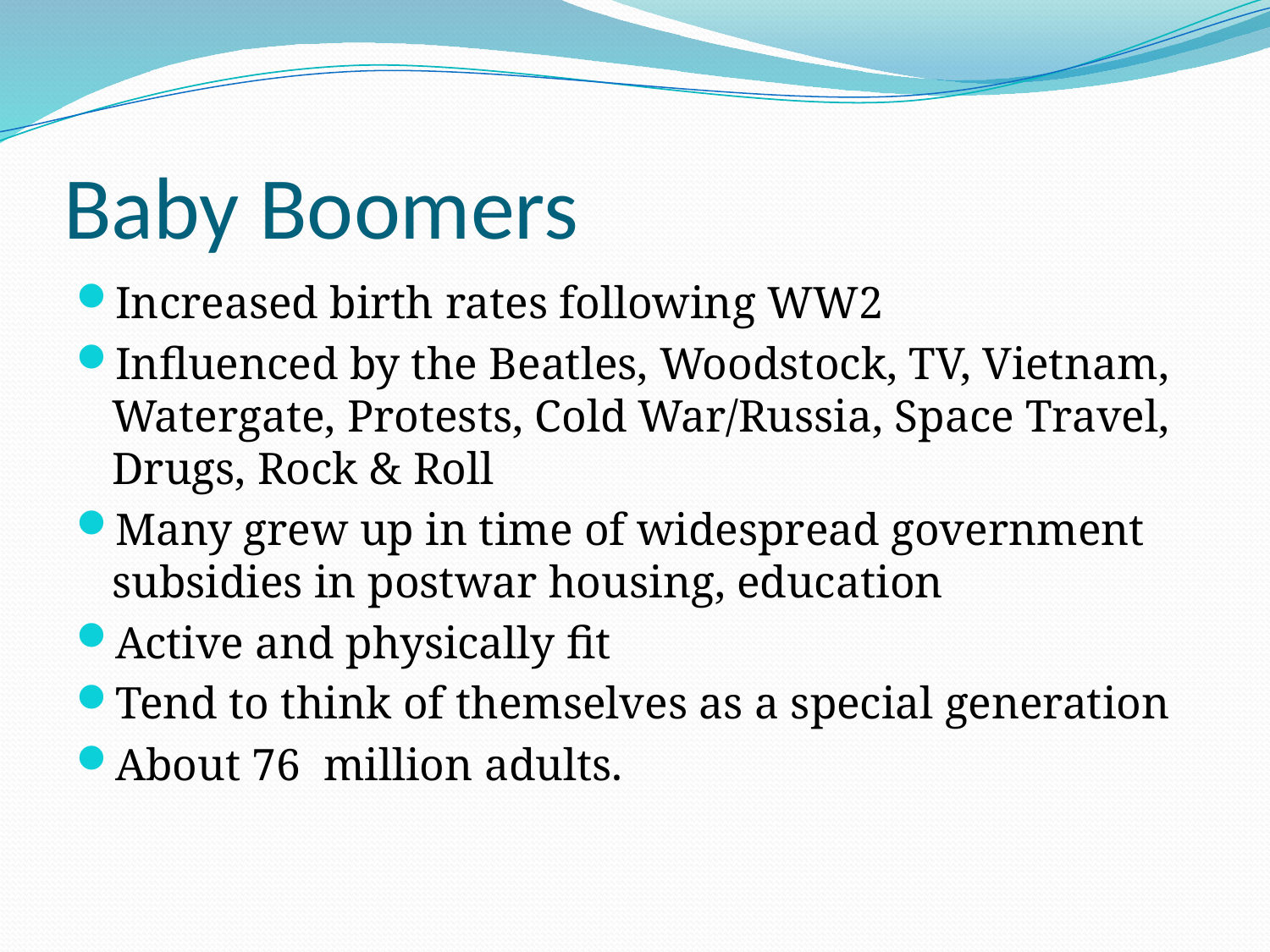

# Baby Boomers
Increased birth rates following WW2
Influenced by the Beatles, Woodstock, TV, Vietnam, Watergate, Protests, Cold War/Russia, Space Travel, Drugs, Rock & Roll
Many grew up in time of widespread government subsidies in postwar housing, education
Active and physically fit
Tend to think of themselves as a special generation
About 76  million adults.